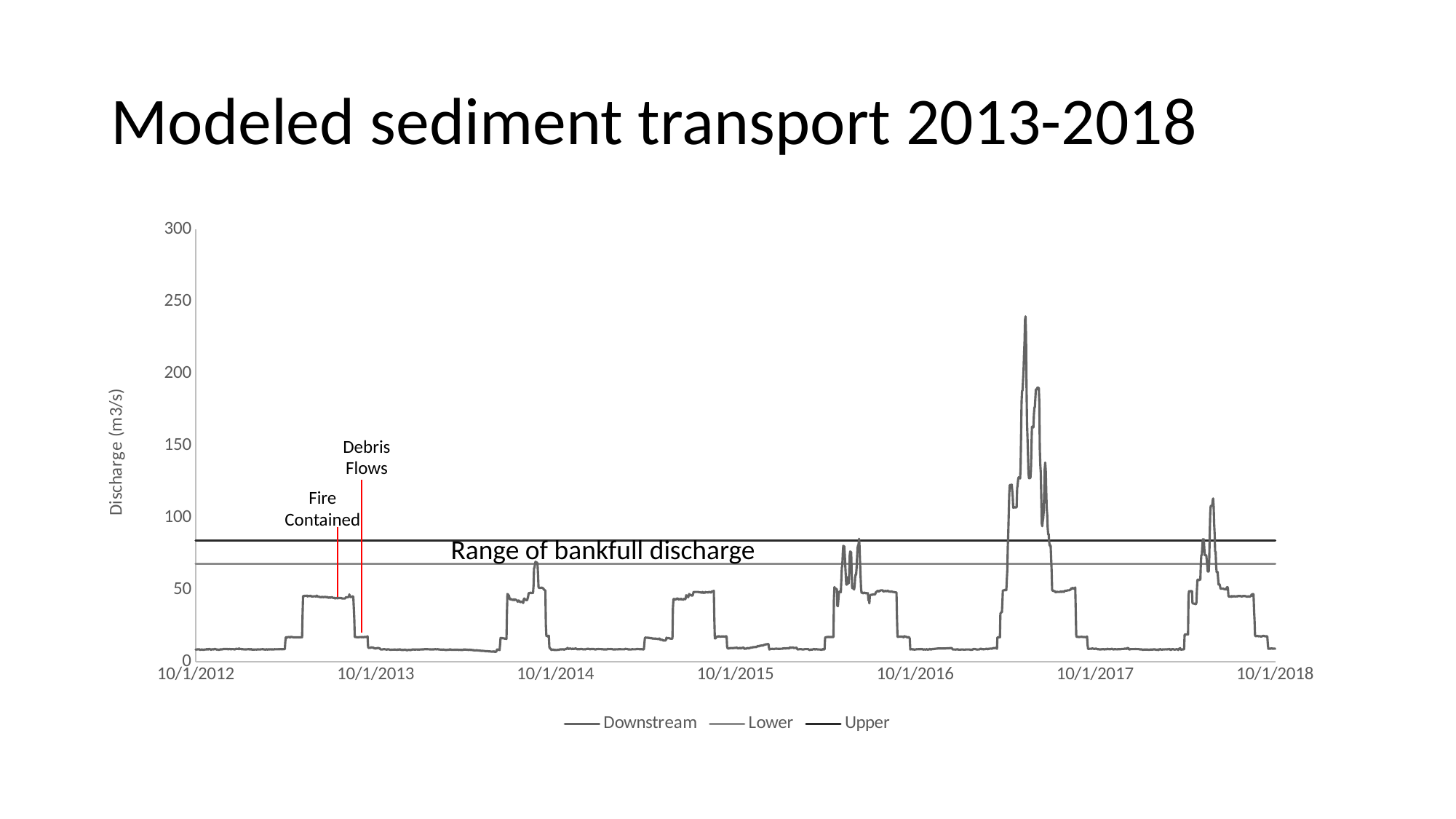

# Modeled sediment transport 2013-2018

### Chart

| Category |  |  |  |
|---|---|---|---|
Debris
Flows
Fire
Contained
Range of bankfull discharge